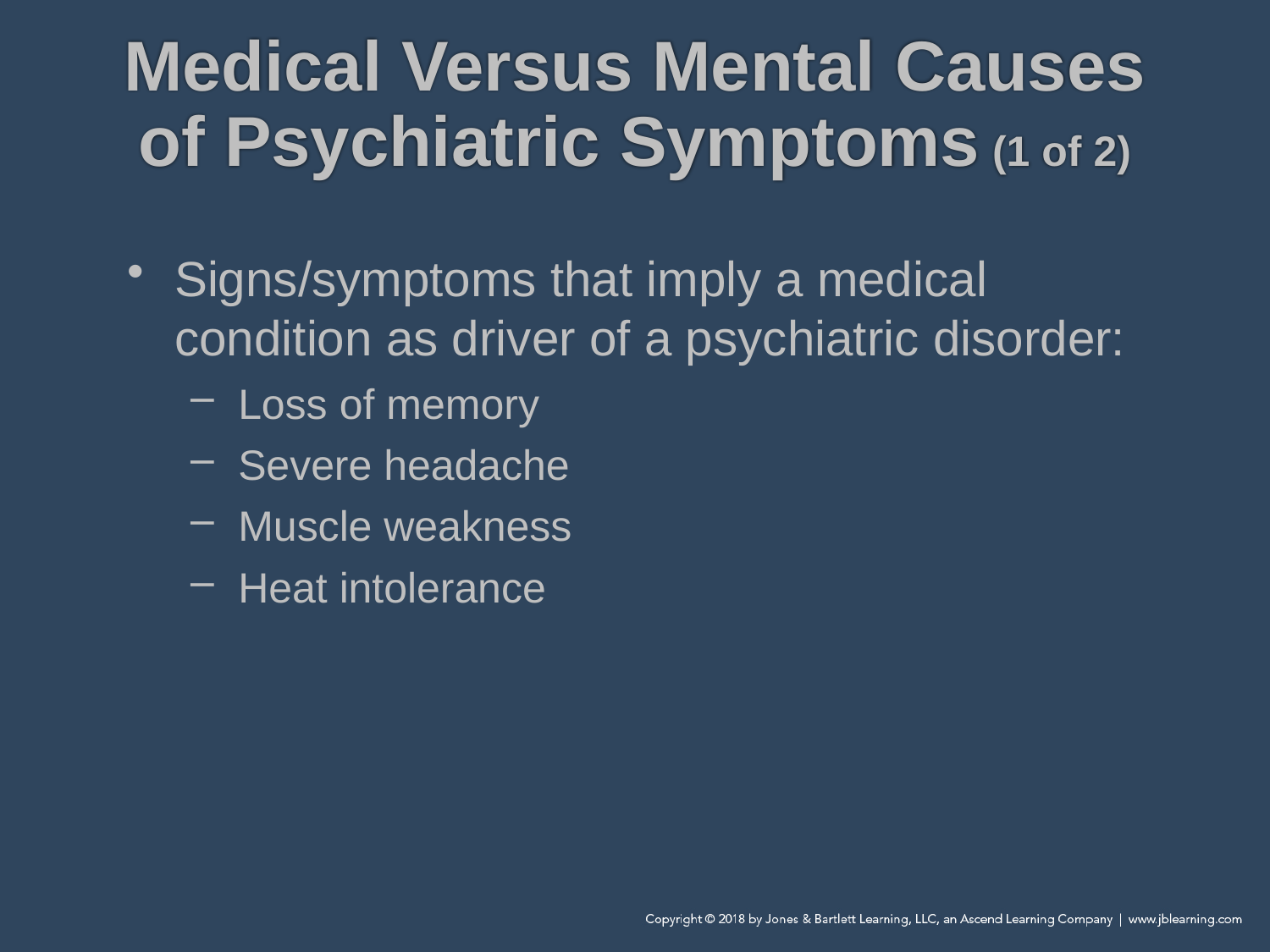

# Medical Versus Mental Causes of Psychiatric Symptoms (1 of 2)
Signs/symptoms that imply a medical condition as driver of a psychiatric disorder:
Loss of memory
Severe headache
Muscle weakness
Heat intolerance